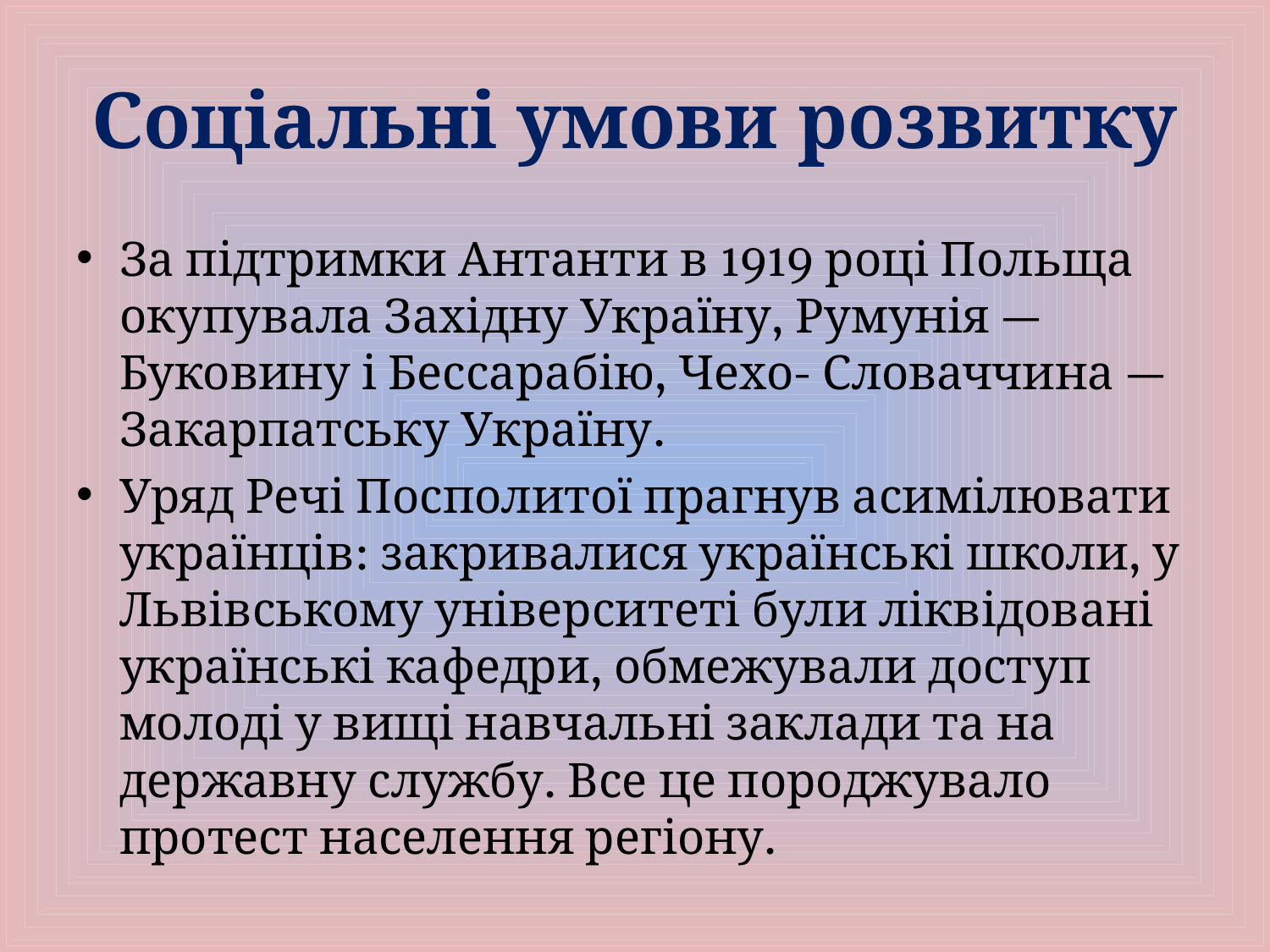

# Соціальні умови розвитку
За підтримки Антанти в 1919 році Польща окупувала Західну Україну, Румунія — Буковину і Бессарабію, Чехо- Словаччина — Закарпатську Україну.
Уряд Речі Посполитої прагнув асимілювати українців: закривалися українські школи, у Львівському університеті були ліквідовані українські кафедри, обмежували доступ молоді у вищі навчальні заклади та на державну службу. Все це породжувало протест населення регіону.